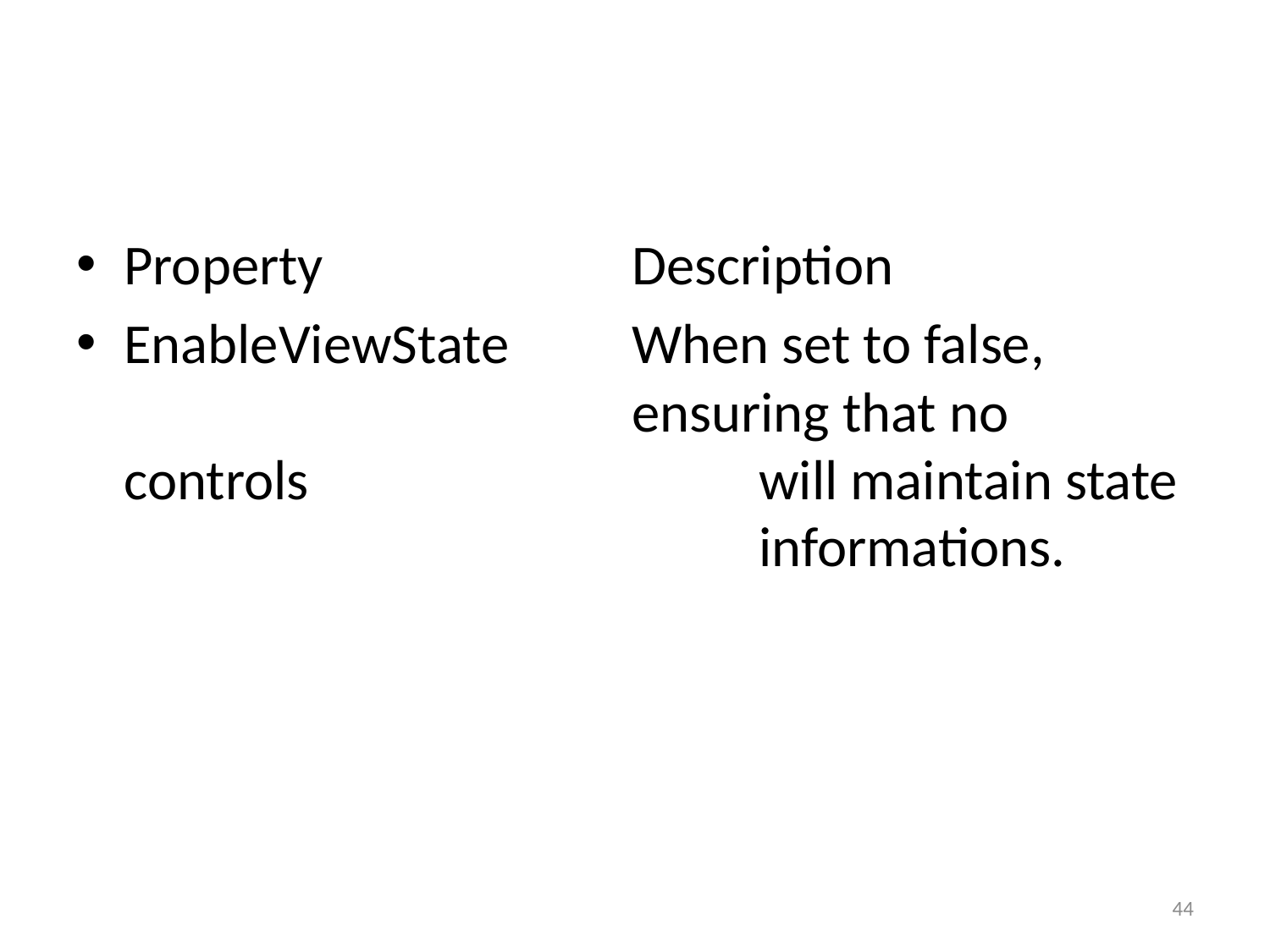

#
Property			Description
EnableViewState	When set to false, 					ensuring that no controls 				will maintain state 					informations.
44